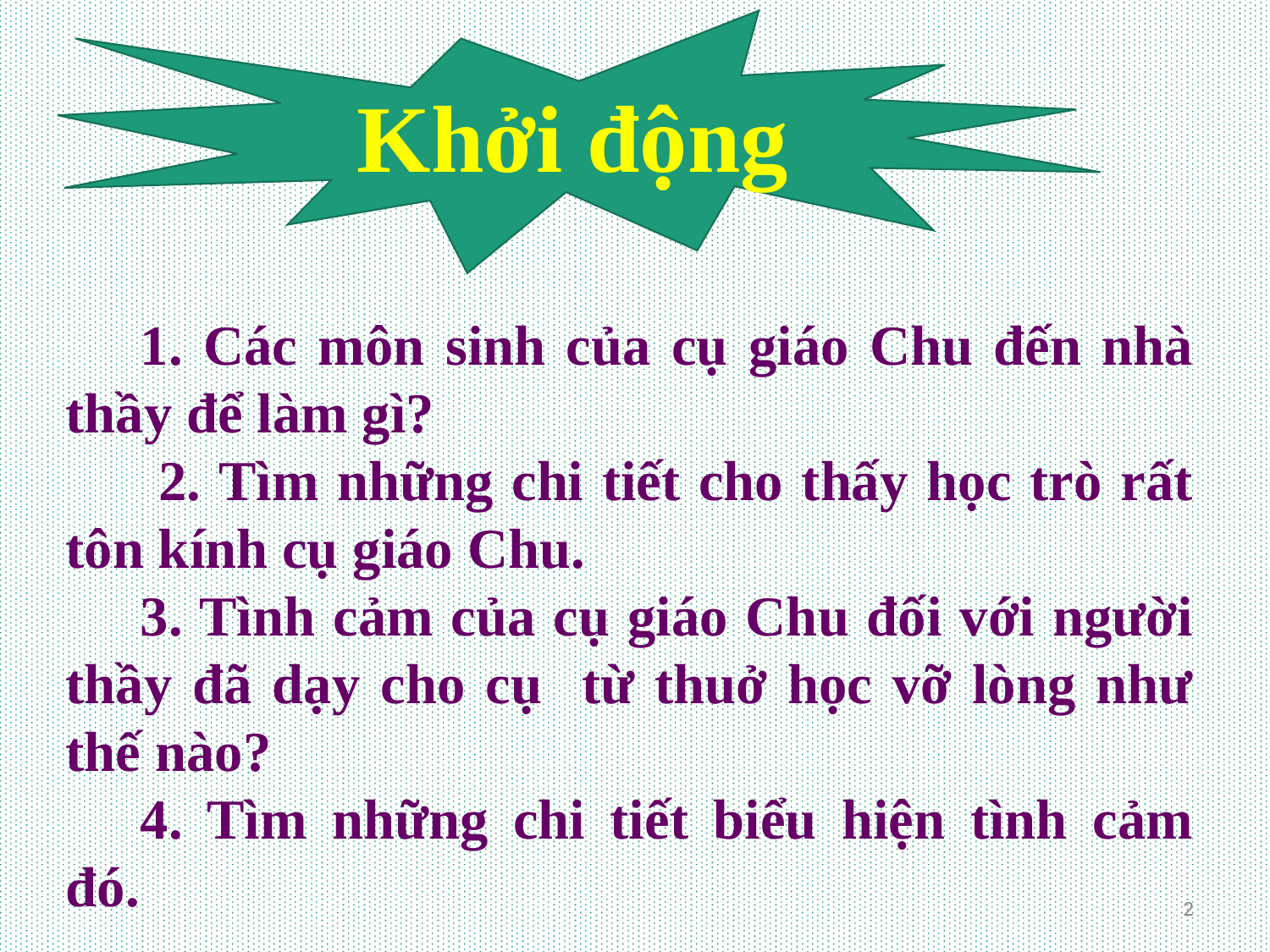

Khởi động
1. Các môn sinh của cụ giáo Chu đến nhà thầy để làm gì?
 2. Tìm những chi tiết cho thấy học trò rất tôn kính cụ giáo Chu.
3. Tình cảm của cụ giáo Chu đối với người thầy đã dạy cho cụ  từ thuở học vỡ lòng như thế nào?
4. Tìm những chi tiết biểu hiện tình cảm đó.
2